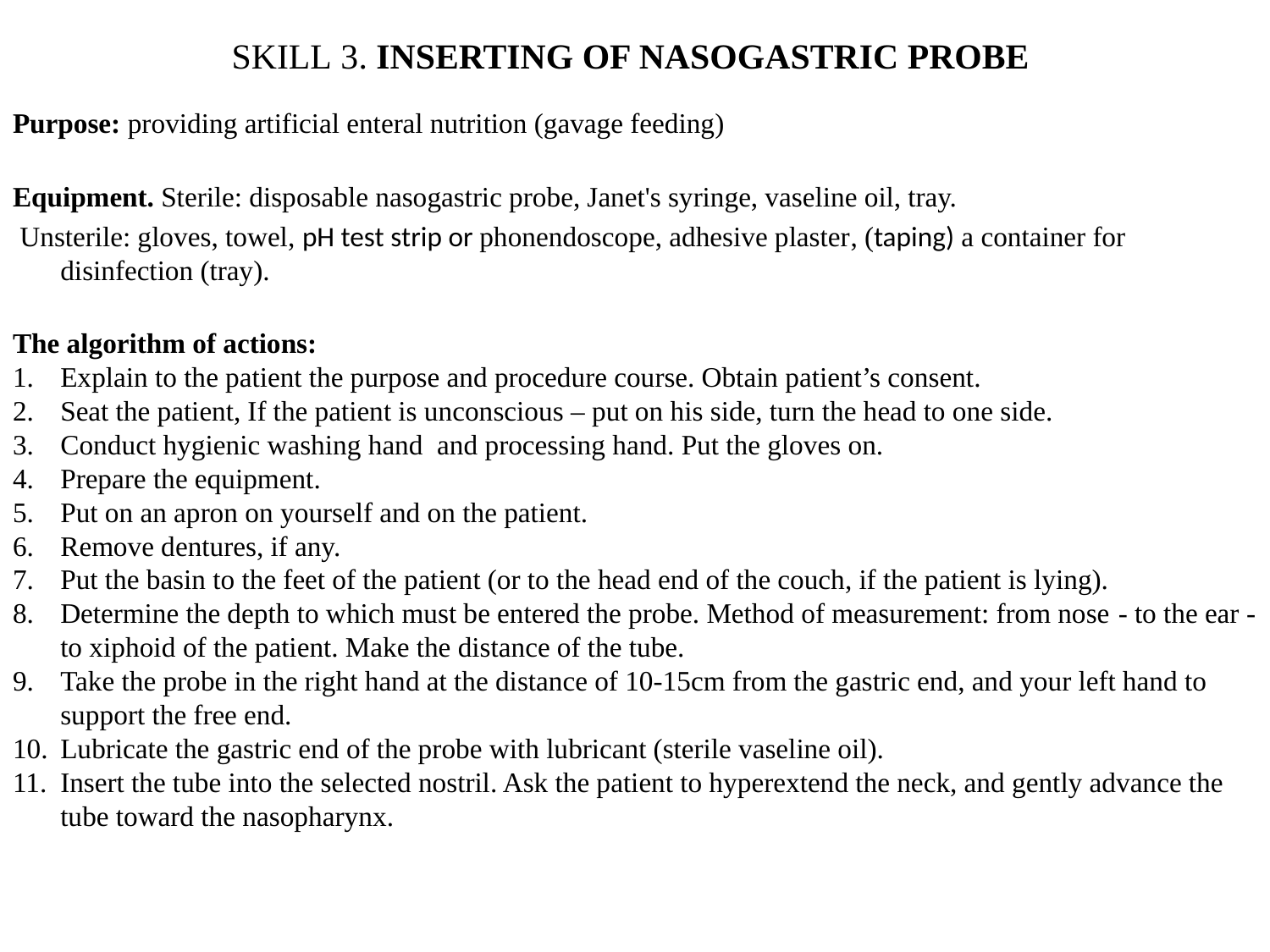

# SKILL 3. INSERTING OF NASOGASTRIC PROBE
Purpose: providing artificial enteral nutrition (gavage feeding)
Equipment. Sterile: disposable nasogastric probe, Janet's syringe, vaseline oil, tray.
 Unsterile: gloves, towel, pH test strip or phonendoscope, adhesive plaster, (taping) a container for disinfection (tray).

The algorithm of actions:
Explain to the patient the purpose and procedure course. Obtain patient’s consent.
Seat the patient, If the patient is unconscious – put on his side, turn the head to one side.
Conduct hygienic washing hand  and processing hand. Put the gloves on.
Prepare the equipment.
Put on an apron on yourself and on the patient.
Remove dentures, if any.
Put the basin to the feet of the patient (or to the head end of the couch, if the patient is lying).
Determine the depth to which must be entered the probe. Method of measurement: from nose - to the ear - to xiphoid of the patient. Make the distance of the tube.
Take the probe in the right hand at the distance of 10-15cm from the gastric end, and your left hand to support the free end.
Lubricate the gastric end of the probe with lubricant (sterile vaseline oil).
Insert the tube into the selected nostril. Ask the patient to hyperextend the neck, and gently advance the tube toward the nasopharynx.